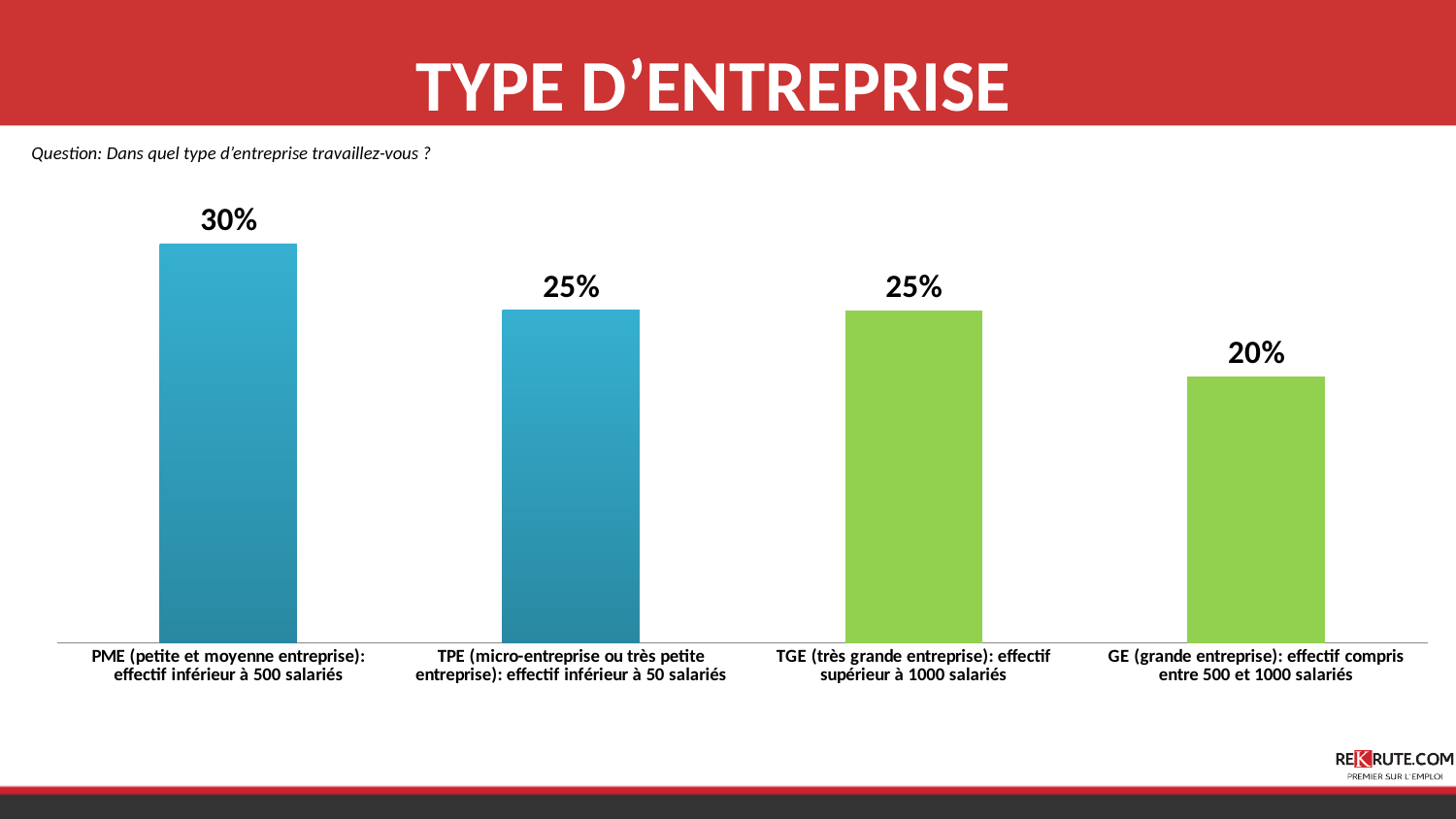

TYPE D’ENTREPRISE
Question: Dans quel type d’entreprise travaillez-vous ?

### Chart

| Category | Série 1 |
|---|---|
| PME (petite et moyenne entreprise): effectif inférieur à 500 salariés | 0.3000000000000002 |
| TPE (micro-entreprise ou très petite entreprise): effectif inférieur à 50 salariés | 0.25 |
| TGE (très grande entreprise): effectif supérieur à 1000 salariés | 0.25 |
| GE (grande entreprise): effectif compris entre 500 et 1000 salariés | 0.2 |